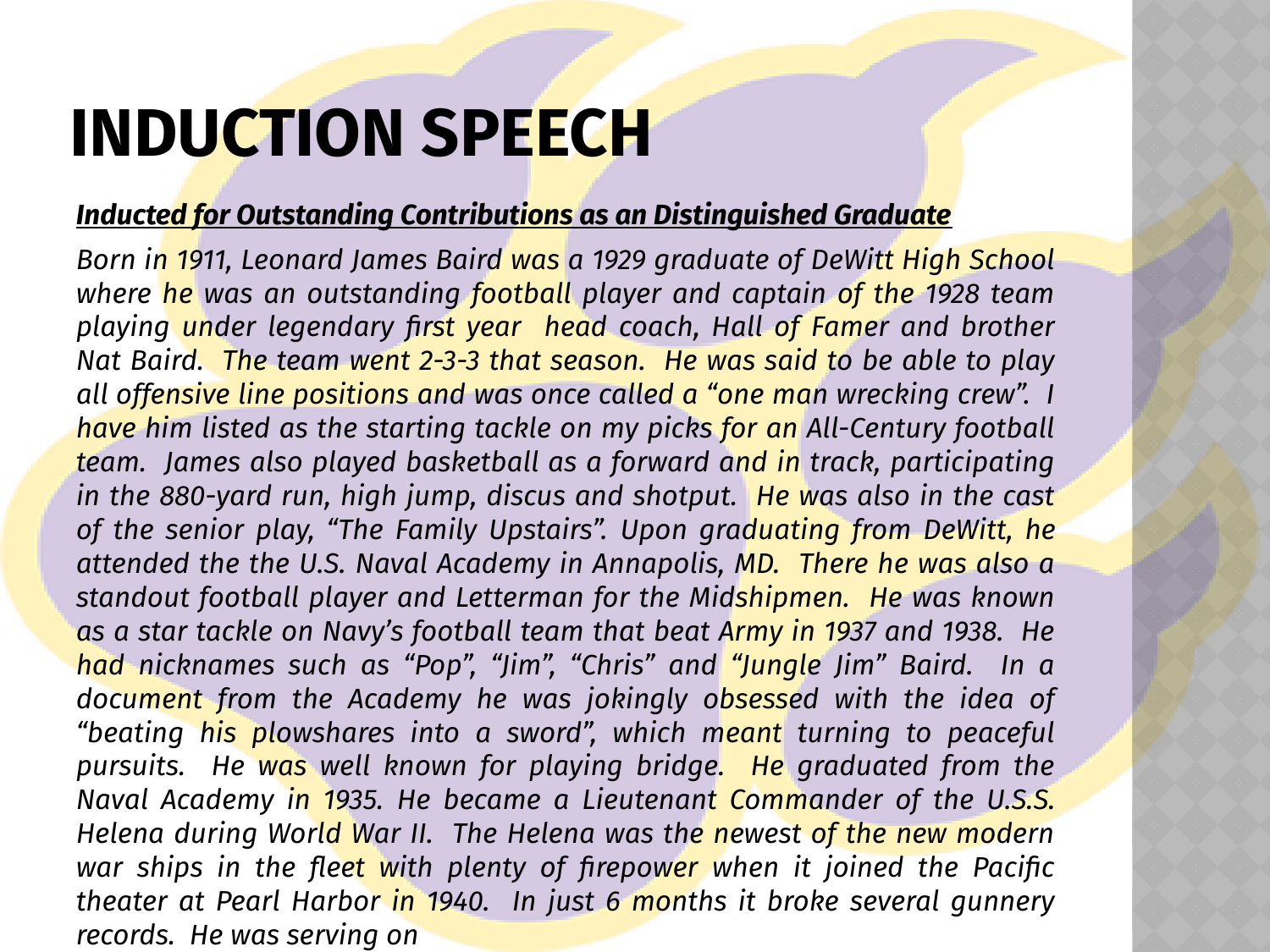

# Induction speech
Inducted for Outstanding Contributions as an Distinguished Graduate
Born in 1911, Leonard James Baird was a 1929 graduate of DeWitt High School where he was an outstanding football player and captain of the 1928 team playing under legendary first year  head coach, Hall of Famer and brother Nat Baird.  The team went 2-3-3 that season.  He was said to be able to play all offensive line positions and was once called a “one man wrecking crew”.  I have him listed as the starting tackle on my picks for an All-Century football team.  James also played basketball as a forward and in track, participating in the 880-yard run, high jump, discus and shotput.  He was also in the cast of the senior play, “The Family Upstairs”. Upon graduating from DeWitt, he attended the the U.S. Naval Academy in Annapolis, MD.  There he was also a standout football player and Letterman for the Midshipmen.  He was known as a star tackle on Navy’s football team that beat Army in 1937 and 1938.  He had nicknames such as “Pop”, “Jim”, “Chris” and “Jungle Jim” Baird.  In a document from the Academy he was jokingly obsessed with the idea of “beating his plowshares into a sword”, which meant turning to peaceful pursuits.  He was well known for playing bridge.  He graduated from the Naval Academy in 1935. He became a Lieutenant Commander of the U.S.S. Helena during World War II.  The Helena was the newest of the new modern war ships in the fleet with plenty of firepower when it joined the Pacific theater at Pearl Harbor in 1940.  In just 6 months it broke several gunnery records.  He was serving on